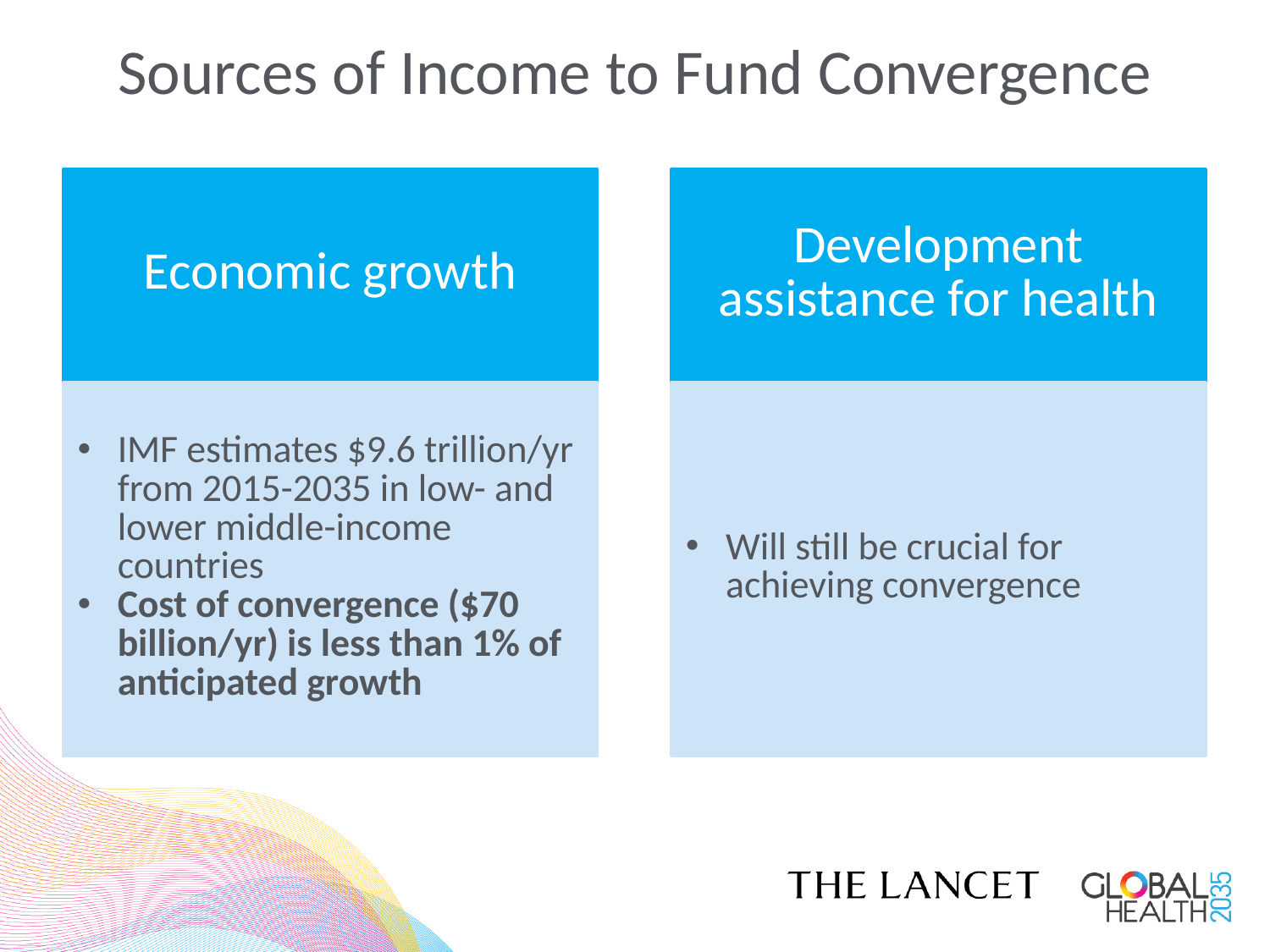

# Sources of Income to Fund Convergence
Economic growth
IMF estimates $9.6 trillion/yr from 2015-2035 in low- and lower middle-income countries
Development assistance for health
Cost of convergence ($70 billion/yr) is less than 1% of anticipated growth
Will still be crucial for achieving convergence